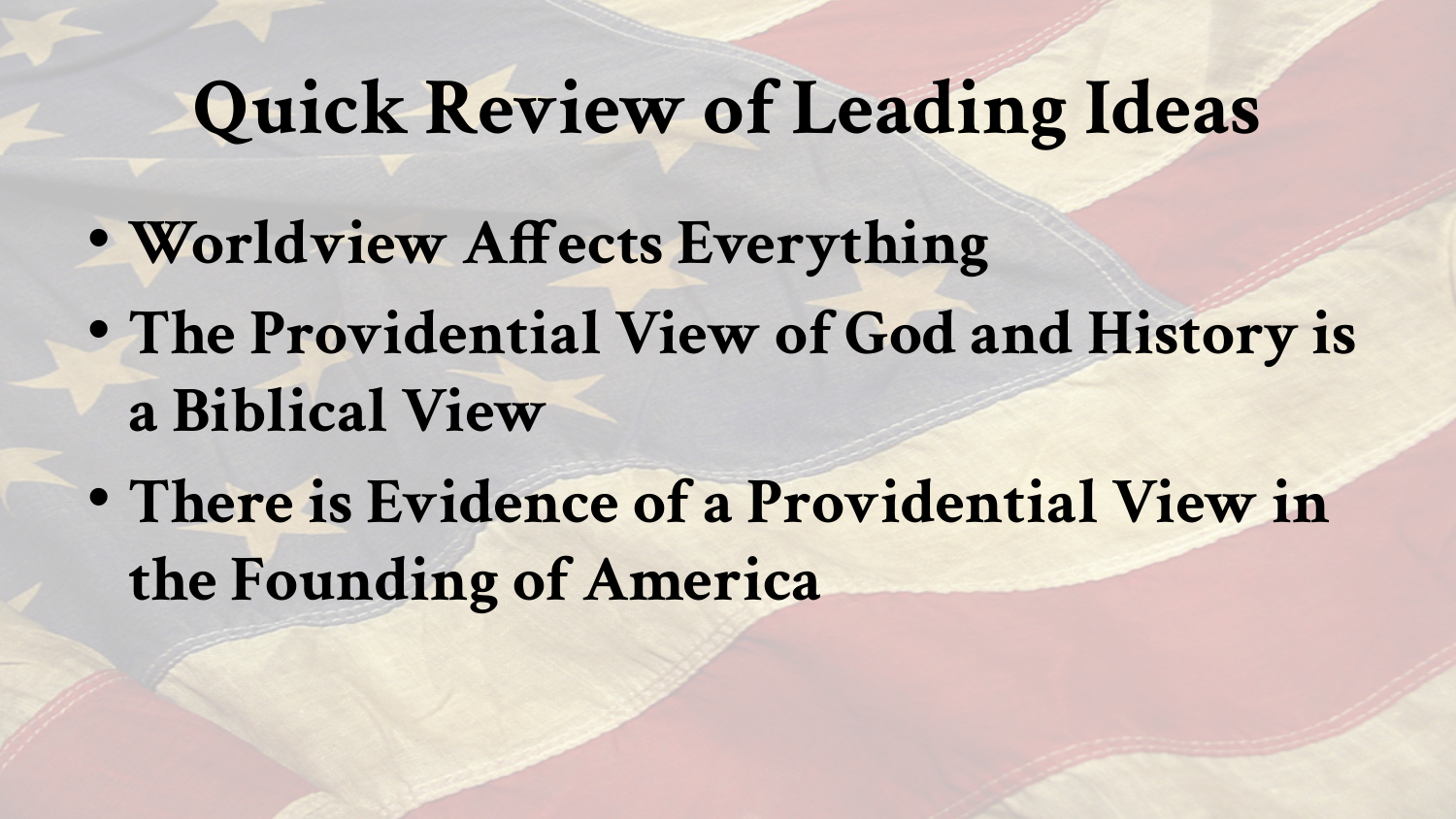

# Quick Review of Leading Ideas
Worldview Affects Everything
The Providential View of God and History is a Biblical View
There is Evidence of a Providential View in the Founding of America